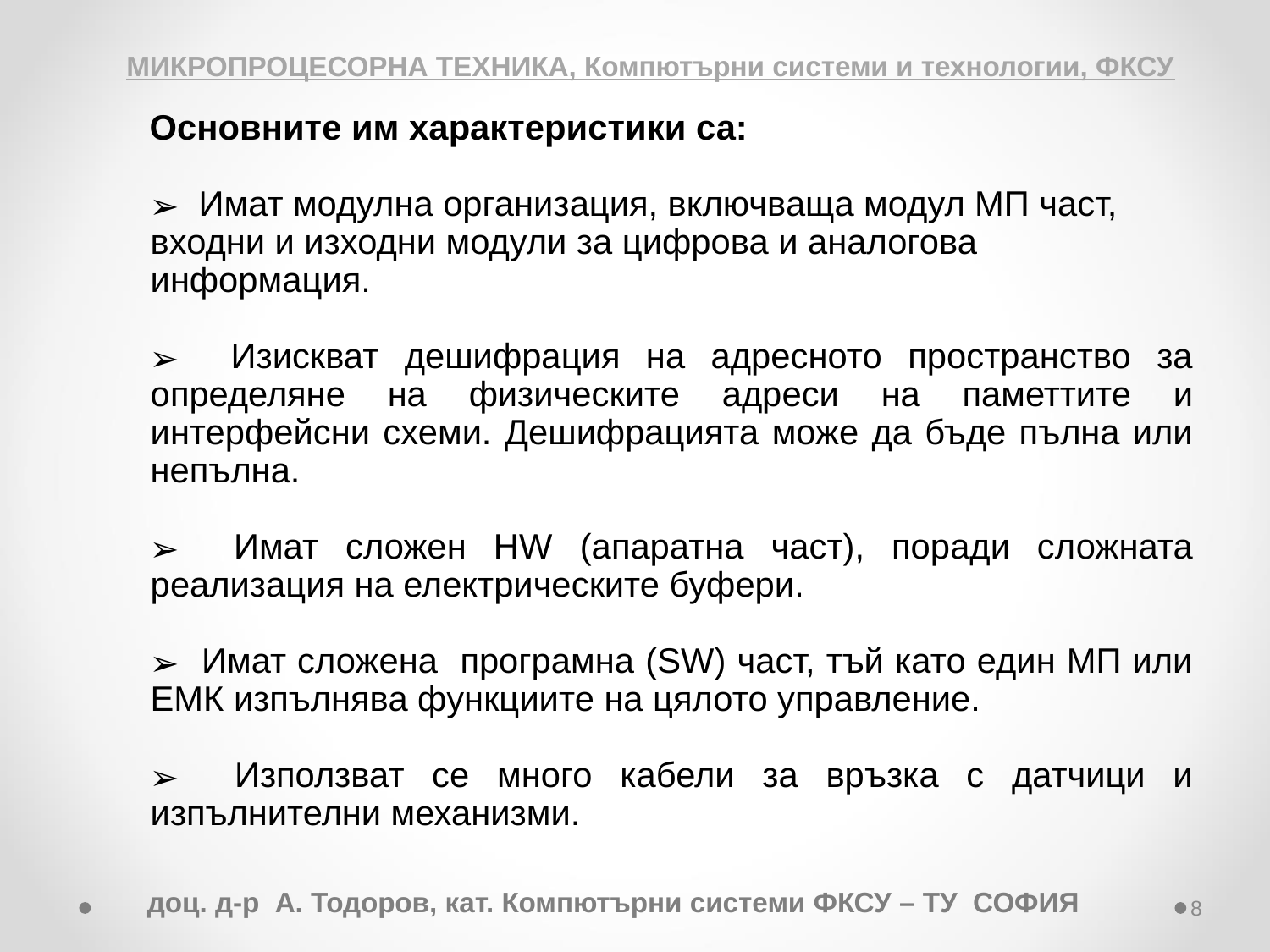

МИКРОПРОЦЕСОРНА ТЕХНИКА, Компютърни системи и технологии, ФКСУ
Основните им характеристики са:

  Имат модулна организация, включваща модул МП част, входни и изходни модули за цифрова и аналогова информация.

  Изискват дешифрация на адресното пространство за определяне на физическите адреси на паметтите и интерфейсни схеми. Дешифрацията може да бъде пълна или непълна.

  Имат сложен HW (апаратна част), поради сложната реализация на електрическите буфери.

  Имат сложена  програмна (SW) част, тъй като един МП или ЕМК изпълнява функциите на цялото управление.

  Използват се много кабели за връзка с датчици и изпълнителни механизми.

доц. д-р  А. Тодоров, кат. Компютърни системи ФКСУ – ТУ  СОФИЯ
8